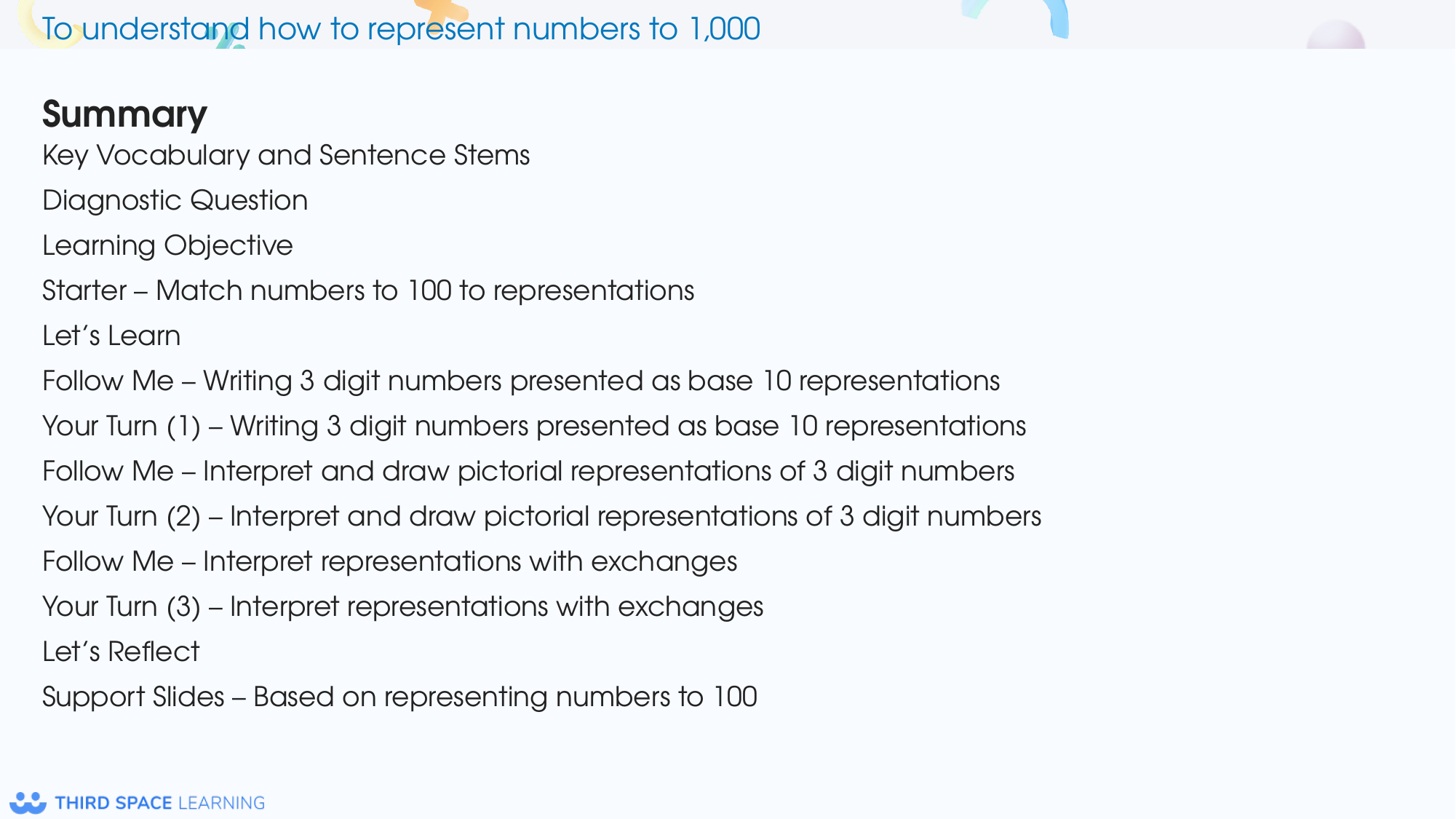

Summary
Key Vocabulary and Sentence Stems
Diagnostic Question
Learning Objective
Starter – Match numbers to 100 to representations
Let’s Learn
Follow Me – Writing 3 digit numbers presented as base 10 representations
Your Turn (1) – Writing 3 digit numbers presented as base 10 representations
Follow Me – Interpret and draw pictorial representations of 3 digit numbers
Your Turn (2) – Interpret and draw pictorial representations of 3 digit numbers
Follow Me – Interpret representations with exchanges
Your Turn (3) – Interpret representations with exchanges
Let’s Reflect
Support Slides – Based on representing numbers to 100